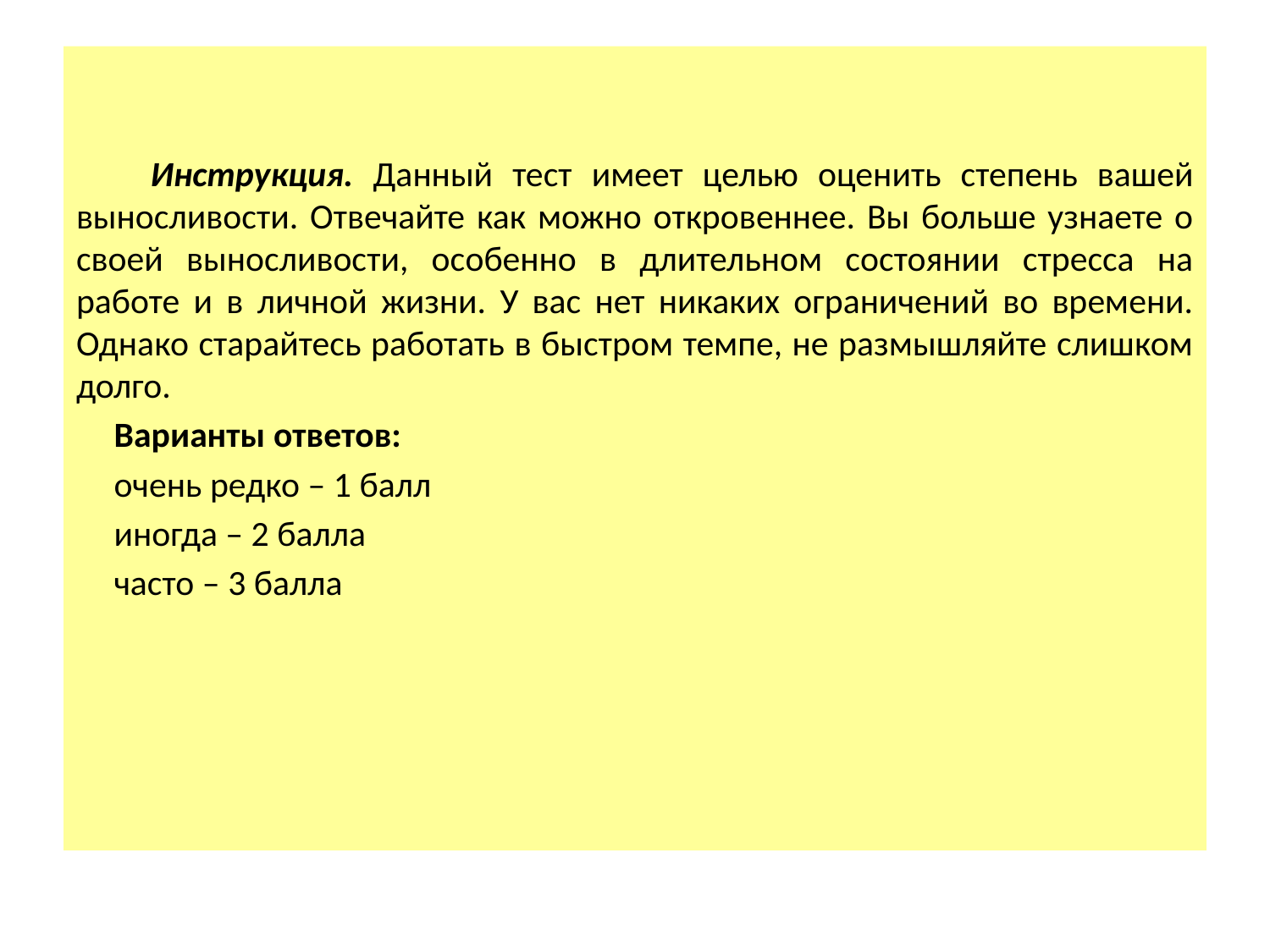

Инструкция. Данный тест имеет целью оценить степень вашей выносливости. Отвечайте как можно откровеннее. Вы больше узнаете о своей выносливости, особенно в длительном состоянии стресса на работе и в личной жизни. У вас нет никаких ограничений во времени. Однако старайтесь работать в быстром темпе, не размышляйте слишком долго.
Варианты ответов:
очень редко – 1 балл
иногда – 2 балла
часто – 3 балла